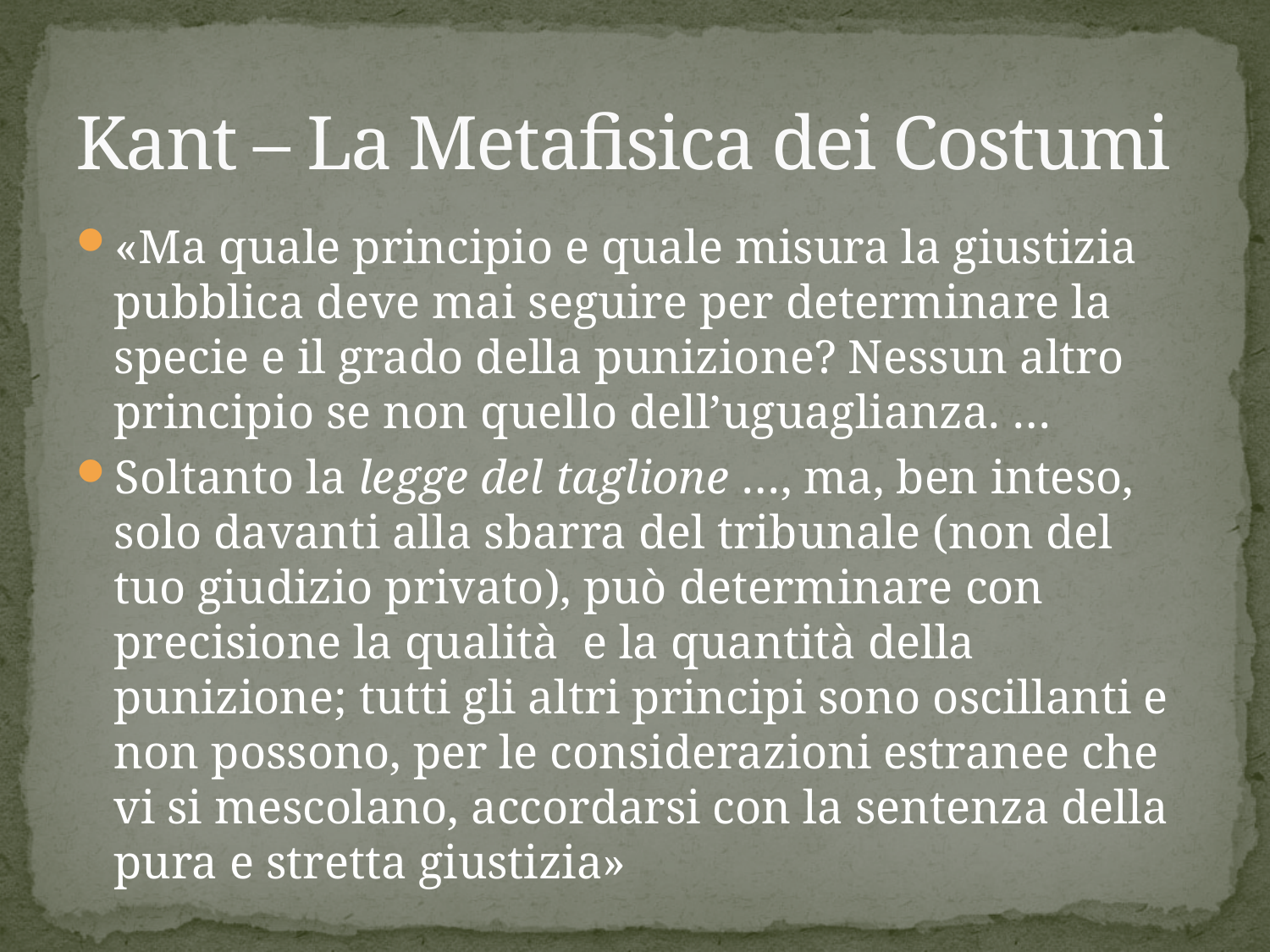

# Kant – La Metafisica dei Costumi
«Ma quale principio e quale misura la giustizia pubblica deve mai seguire per determinare la specie e il grado della punizione? Nessun altro principio se non quello dell’uguaglianza. …
Soltanto la legge del taglione …, ma, ben inteso, solo davanti alla sbarra del tribunale (non del tuo giudizio privato), può determinare con precisione la qualità  e la quantità della punizione; tutti gli altri principi sono oscillanti e non possono, per le considerazioni estranee che vi si mescolano, accordarsi con la sentenza della pura e stretta giustizia»